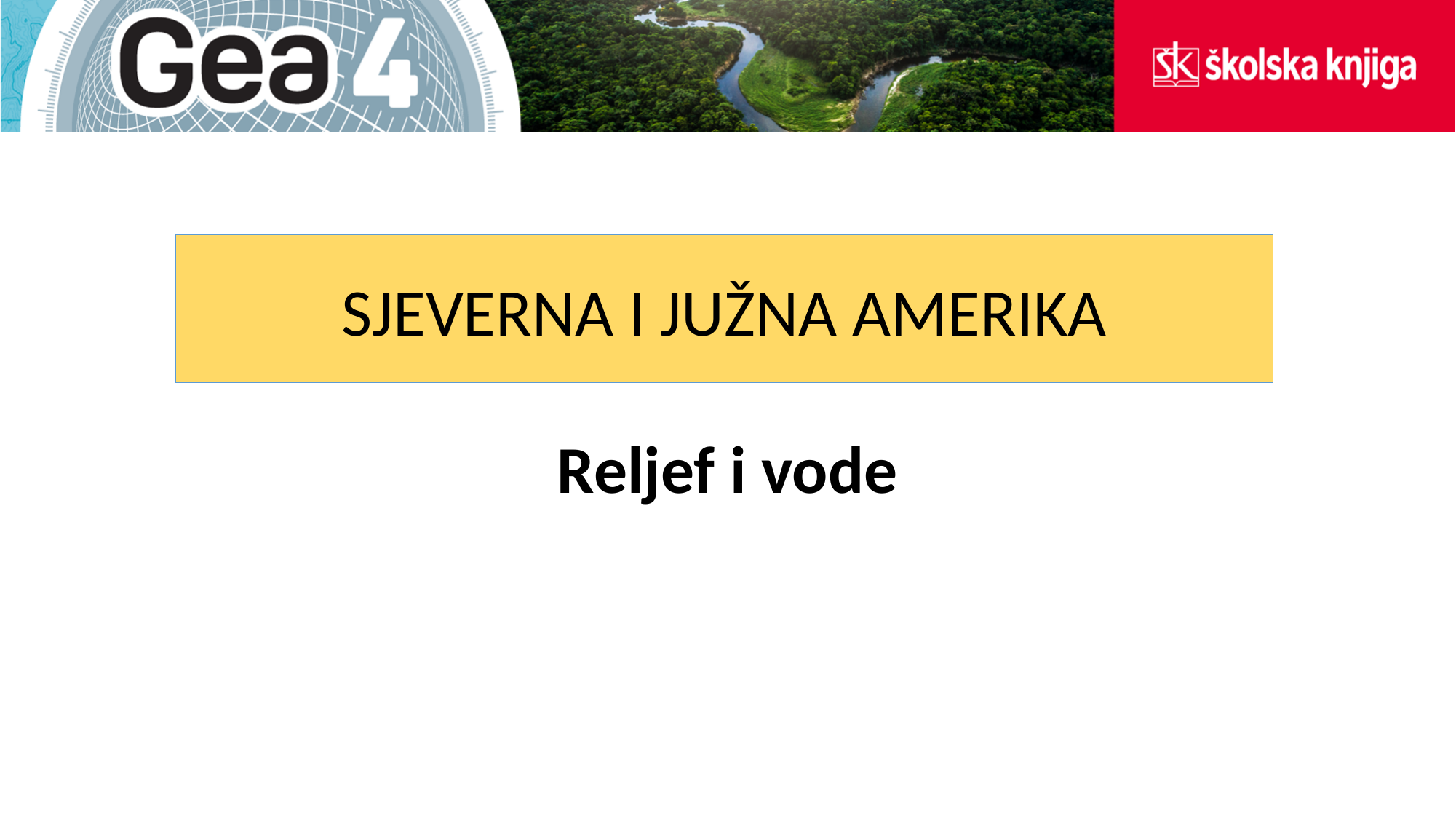

#
SJEVERNA I JUŽNA AMERIKA
Reljef i vode